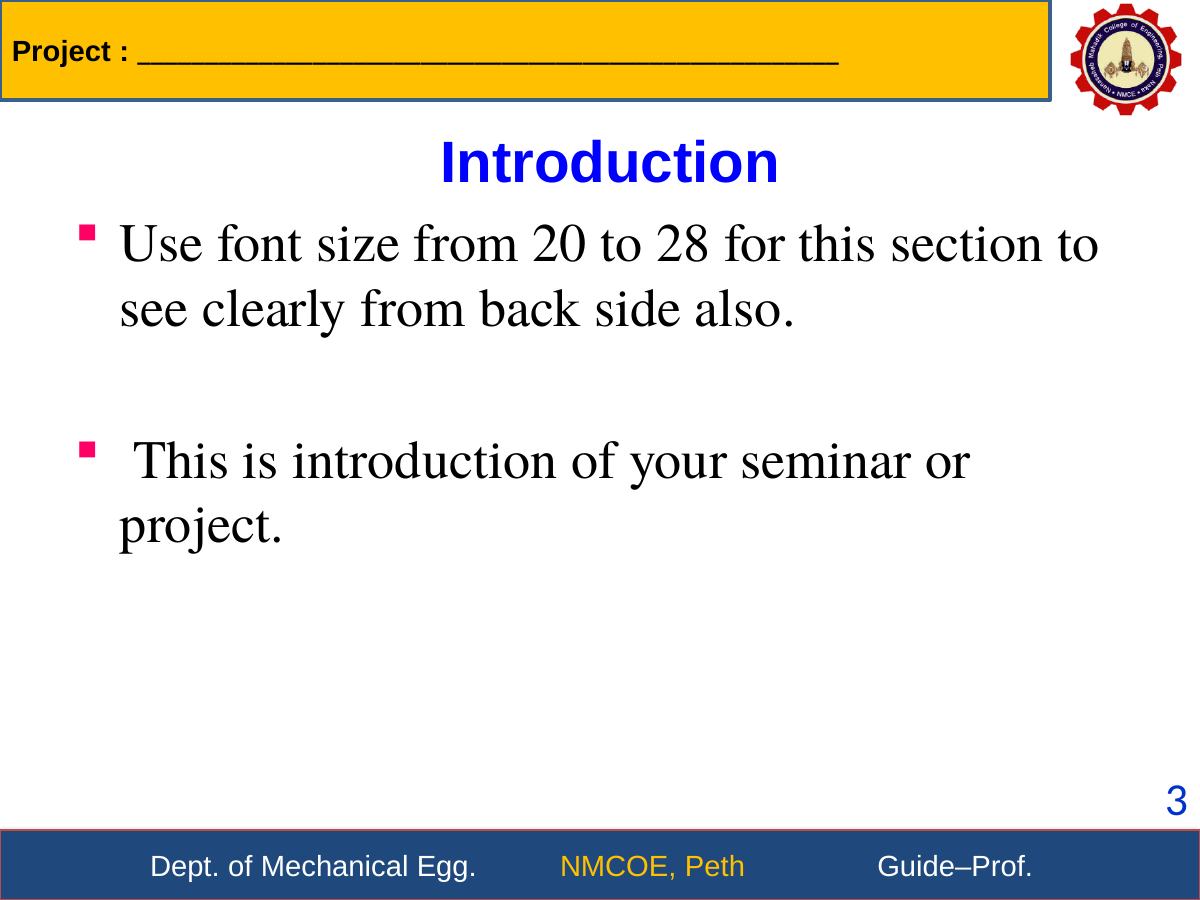

Introduction
Use font size from 20 to 28 for this section to see clearly from back side also.

 This is introduction of your seminar or project.

3